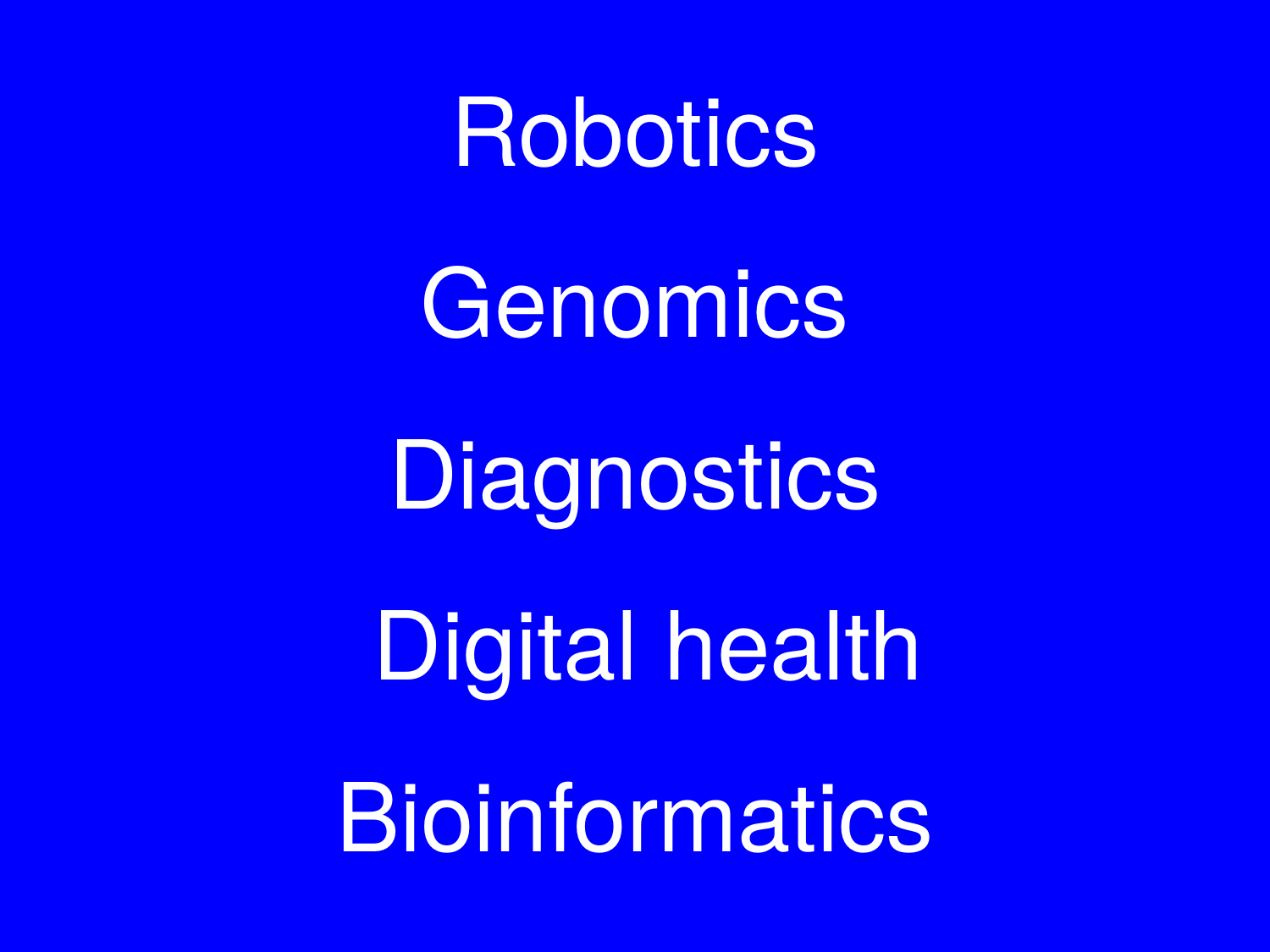

# Robotics Genomics
Diagnostics
 Digital health
Bioinformatics